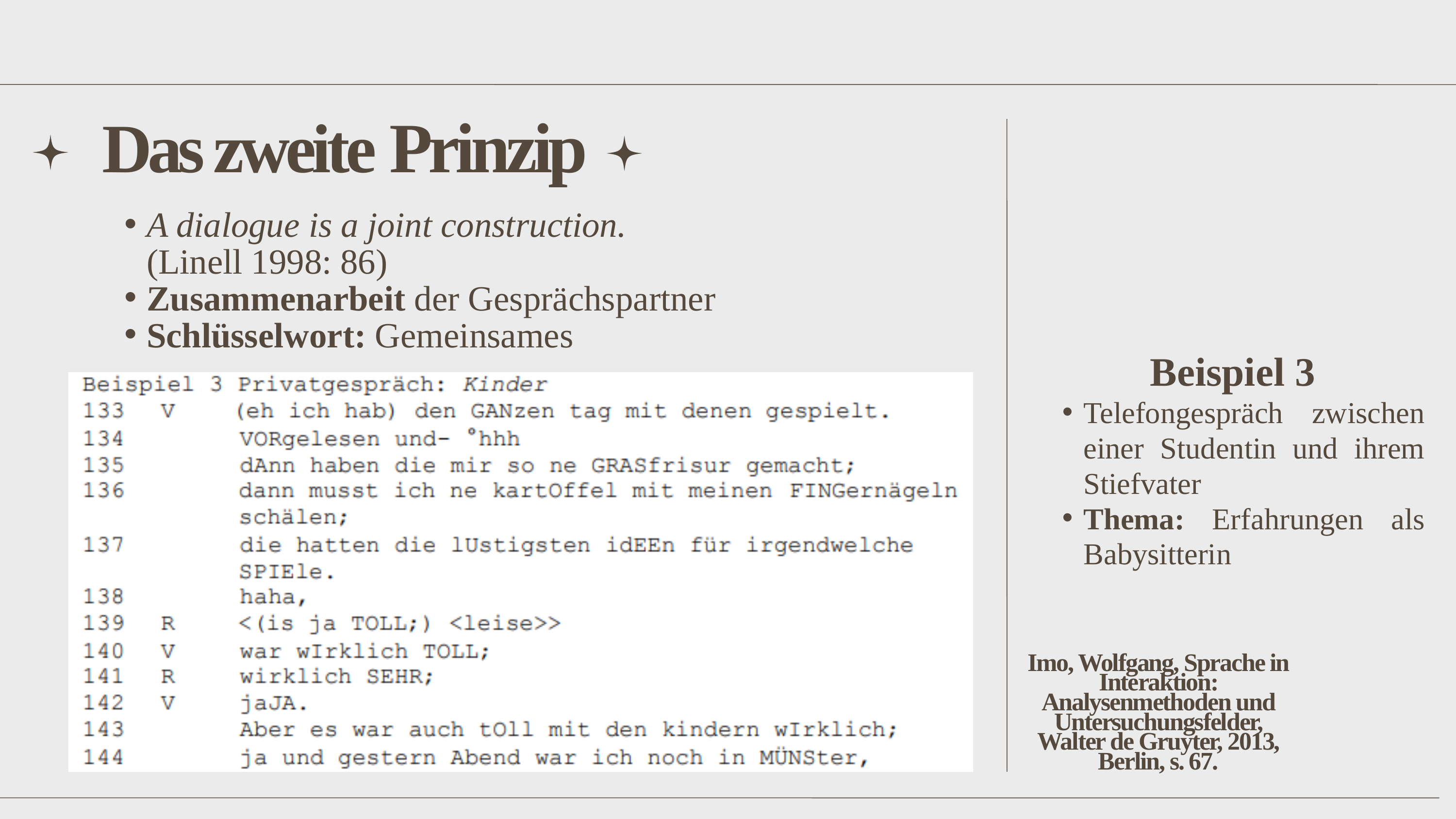

Das zweite Prinzip

A dialogue is a joint construction. (Linell 1998: 86)
Zusammenarbeit der Gesprächspartner
Schlüsselwort: Gemeinsames
Beispiel 3
Telefongespräch zwischen einer Studentin und ihrem Stiefvater
Thema: Erfahrungen als Babysitterin

Imo, Wolfgang, Sprache in Interaktion: Analysenmethoden und Untersuchungsfelder, Walter de Gruyter, 2013, Berlin, s. 67.